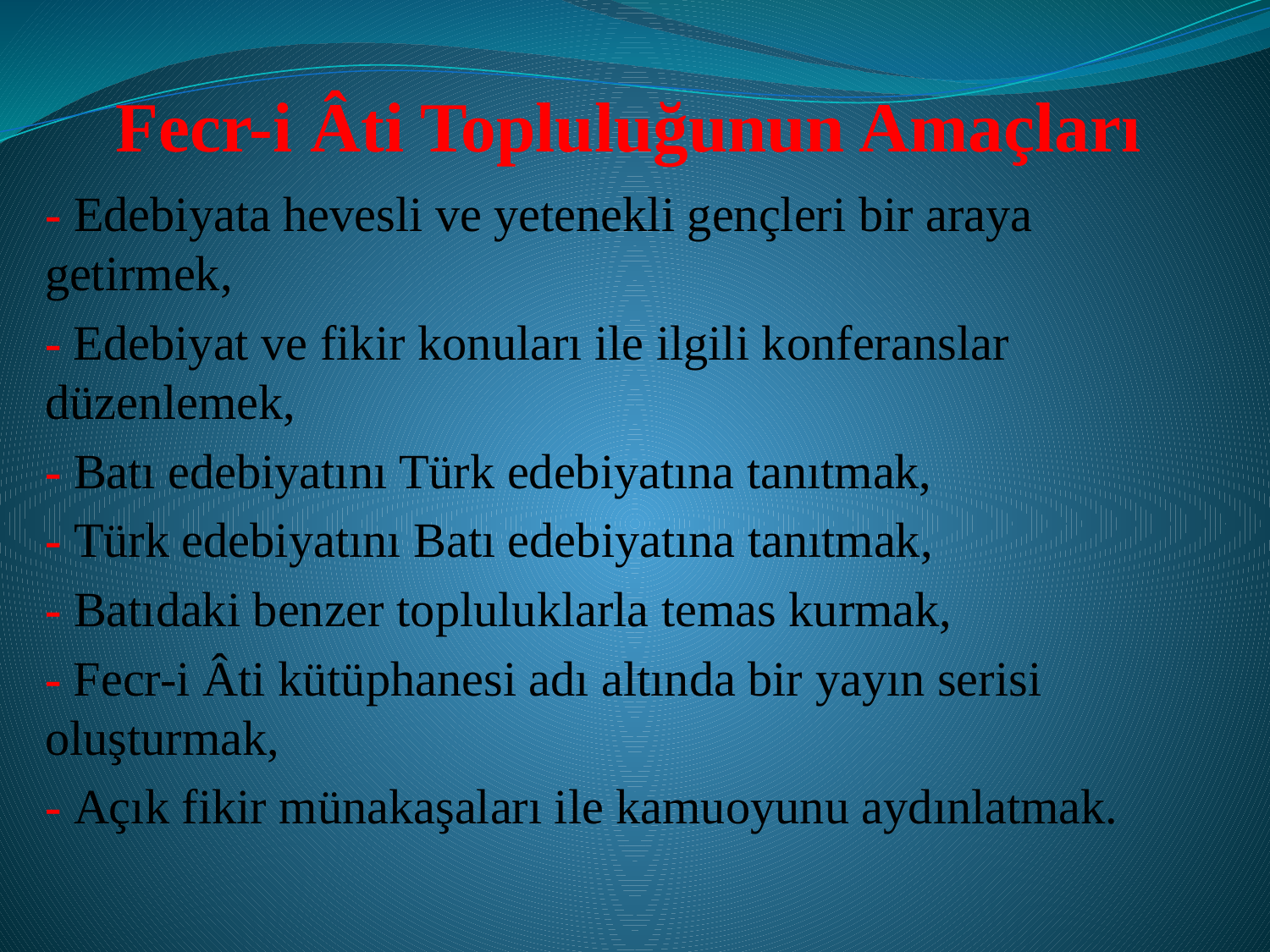

# Fecr-i Âti Topluluğunun Amaçları
- Edebiyata hevesli ve yetenekli gençleri bir araya getirmek,
- Edebiyat ve fikir konuları ile ilgili konferanslar düzenlemek,
- Batı edebiyatını Türk edebiyatına tanıtmak,
- Türk edebiyatını Batı edebiyatına tanıtmak,
- Batıdaki benzer topluluklarla temas kurmak,
- Fecr-i Âti kütüphanesi adı altında bir yayın serisi oluşturmak,
- Açık fikir münakaşaları ile kamuoyunu aydınlatmak.